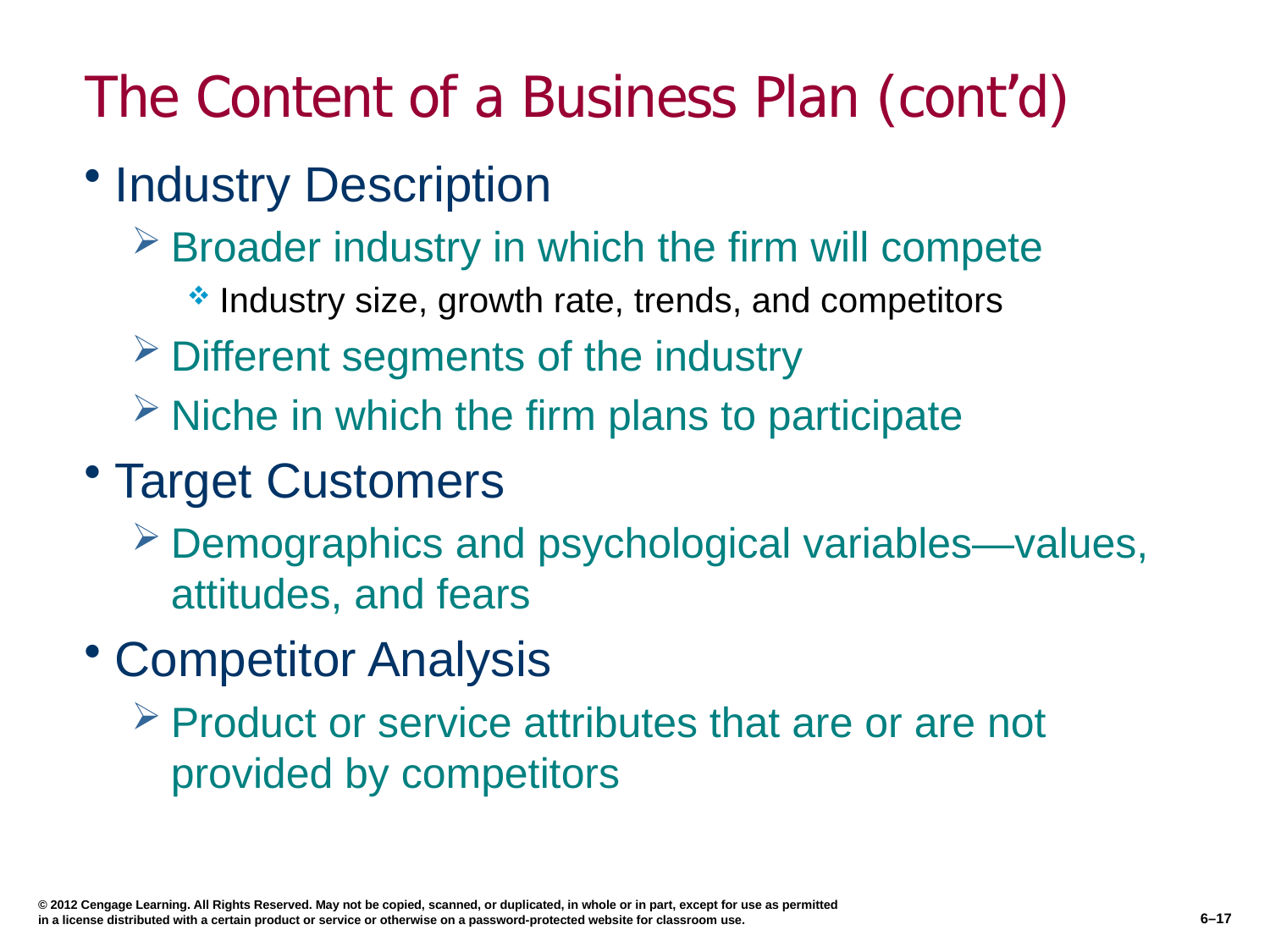

# The Content of a Business Plan (cont’d)
Industry Description
Broader industry in which the firm will compete
Industry size, growth rate, trends, and competitors
Different segments of the industry
Niche in which the firm plans to participate
Target Customers
Demographics and psychological variables—values, attitudes, and fears
Competitor Analysis
Product or service attributes that are or are not provided by competitors
© 2012 Cengage Learning. All Rights Reserved. May not be copied, scanned, or duplicated, in whole or in part, except for use as permitted in a license distributed with a certain product or service or otherwise on a password-protected website for classroom use.
6–17